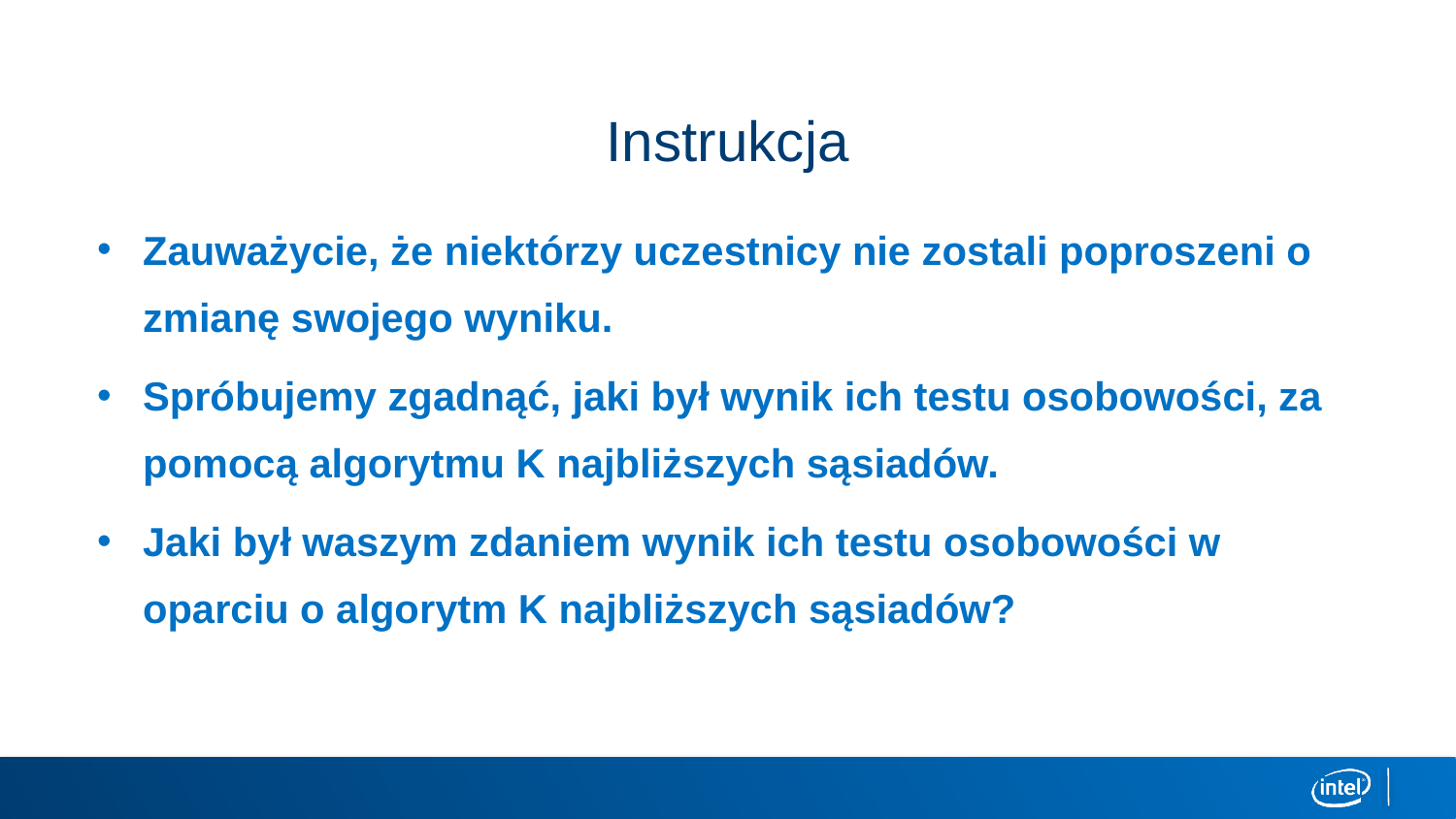

# Instrukcja
Zauważycie, że niektórzy uczestnicy nie zostali poproszeni o zmianę swojego wyniku.
Spróbujemy zgadnąć, jaki był wynik ich testu osobowości, za pomocą algorytmu K najbliższych sąsiadów.
Jaki był waszym zdaniem wynik ich testu osobowości w oparciu o algorytm K najbliższych sąsiadów?